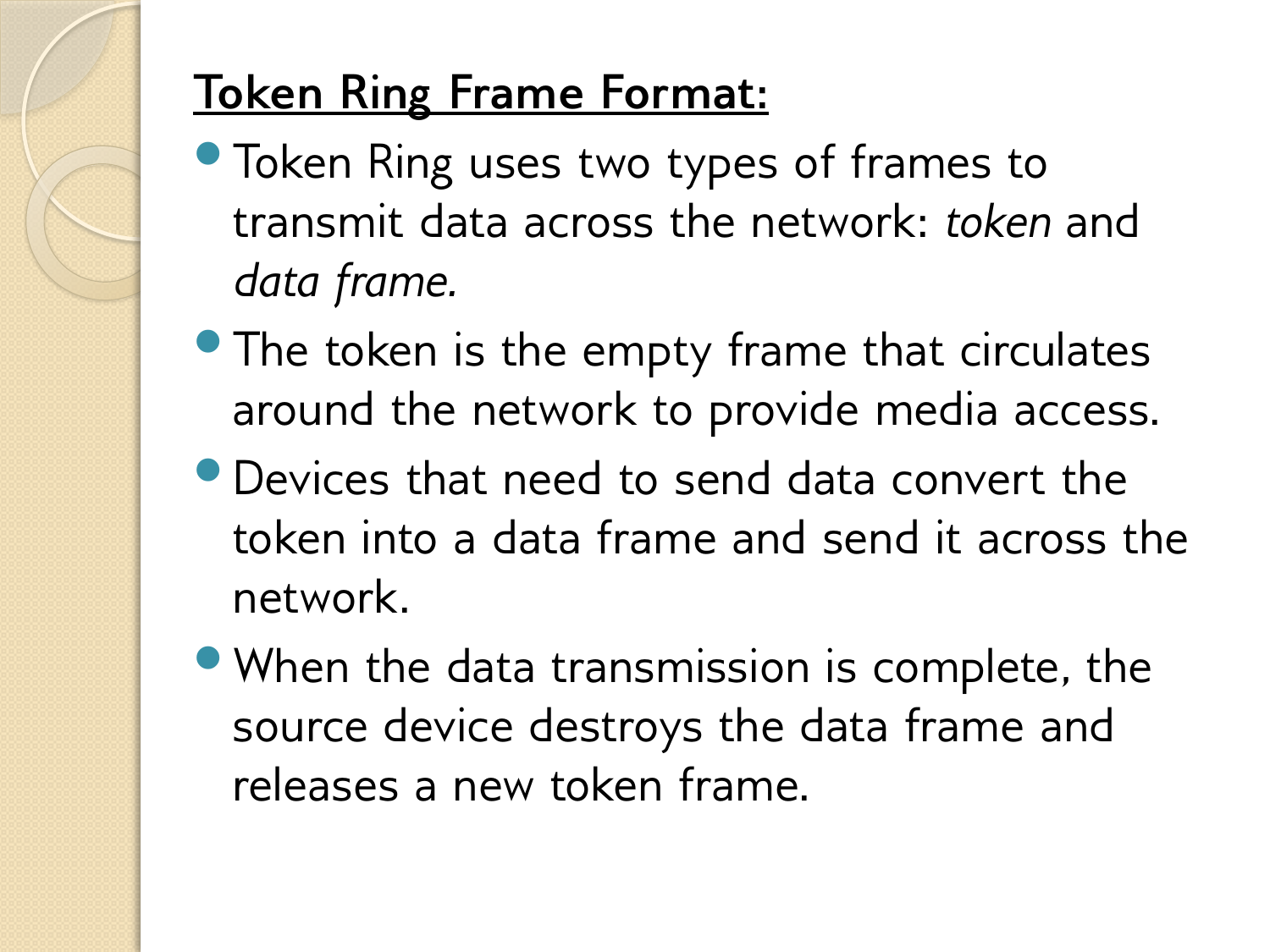

Token Ring Frame Format:
Token Ring uses two types of frames to transmit data across the network: token and data frame.
The token is the empty frame that circulates around the network to provide media access.
Devices that need to send data convert the token into a data frame and send it across the network.
When the data transmission is complete, the source device destroys the data frame and releases a new token frame.